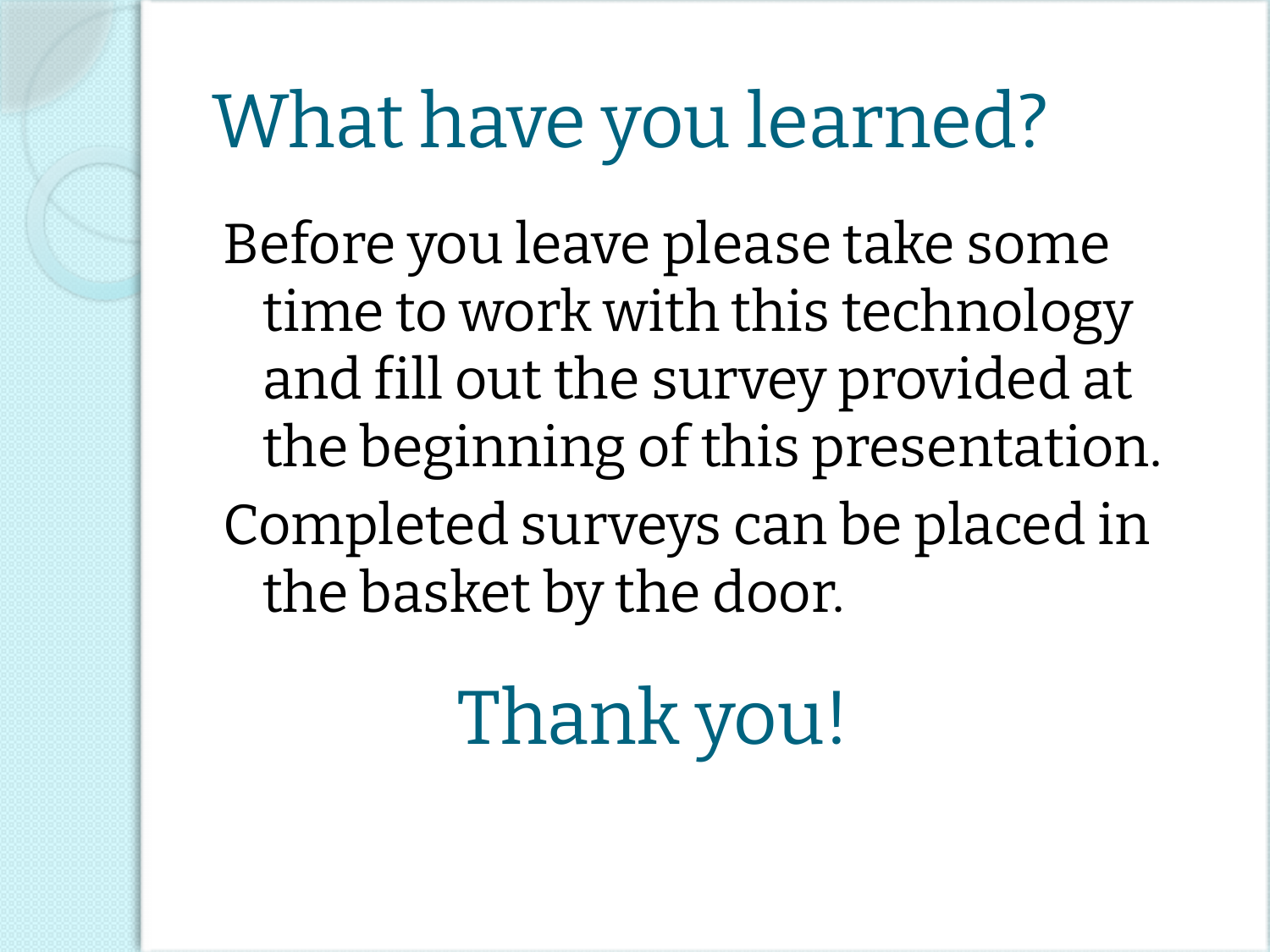

# What have you learned?
Before you leave please take some time to work with this technology and fill out the survey provided at the beginning of this presentation.
Completed surveys can be placed in the basket by the door.

Thank you!